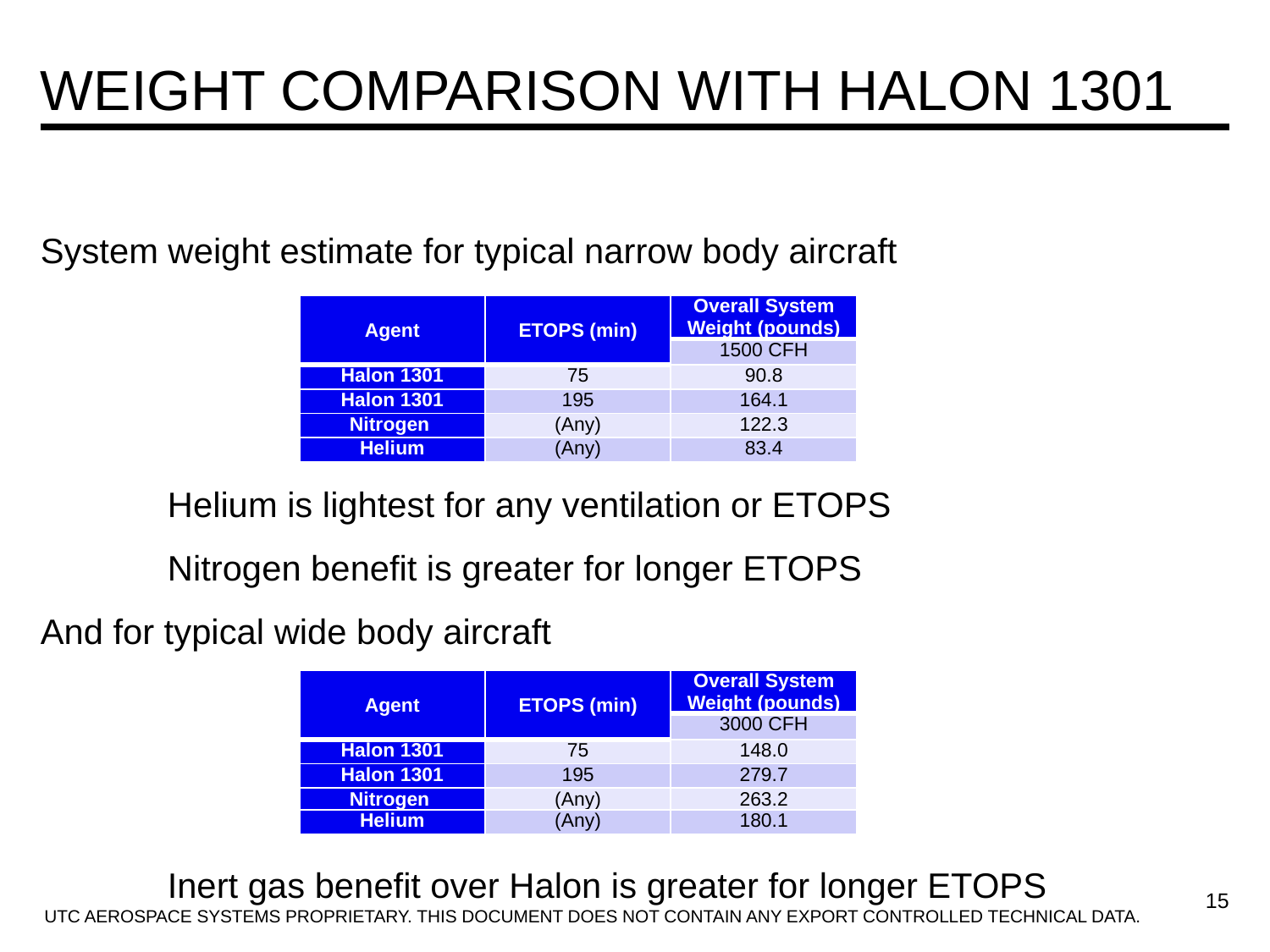

# Weight comparison with Halon 1301
System weight estimate for typical narrow body aircraft

	Helium is lightest for any ventilation or ETOPS
	Nitrogen benefit is greater for longer ETOPS
And for typical wide body aircraft

	Inert gas benefit over Halon is greater for longer ETOPS
| Agent | ETOPS (min) | Overall System Weight (pounds) |
| --- | --- | --- |
|  |  | 1500 CFH |
| Halon 1301 | 75 | 90.8 |
| Halon 1301 | 195 | 164.1 |
| Nitrogen | (Any) | 122.3 |
| Helium | (Any) | 83.4 |
| Agent | ETOPS (min) | Overall System Weight (pounds) |
| --- | --- | --- |
|  |  | 3000 CFH |
| Halon 1301 | 75 | 148.0 |
| Halon 1301 | 195 | 279.7 |
| Nitrogen | (Any) | 263.2 |
| Helium | (Any) | 180.1 |
15
UTC AEROSPACE SYSTEMS PROPRIETARY. THIS DOCUMENT DOES NOT CONTAIN ANY EXPORT CONTROLLED TECHNICAL DATA.